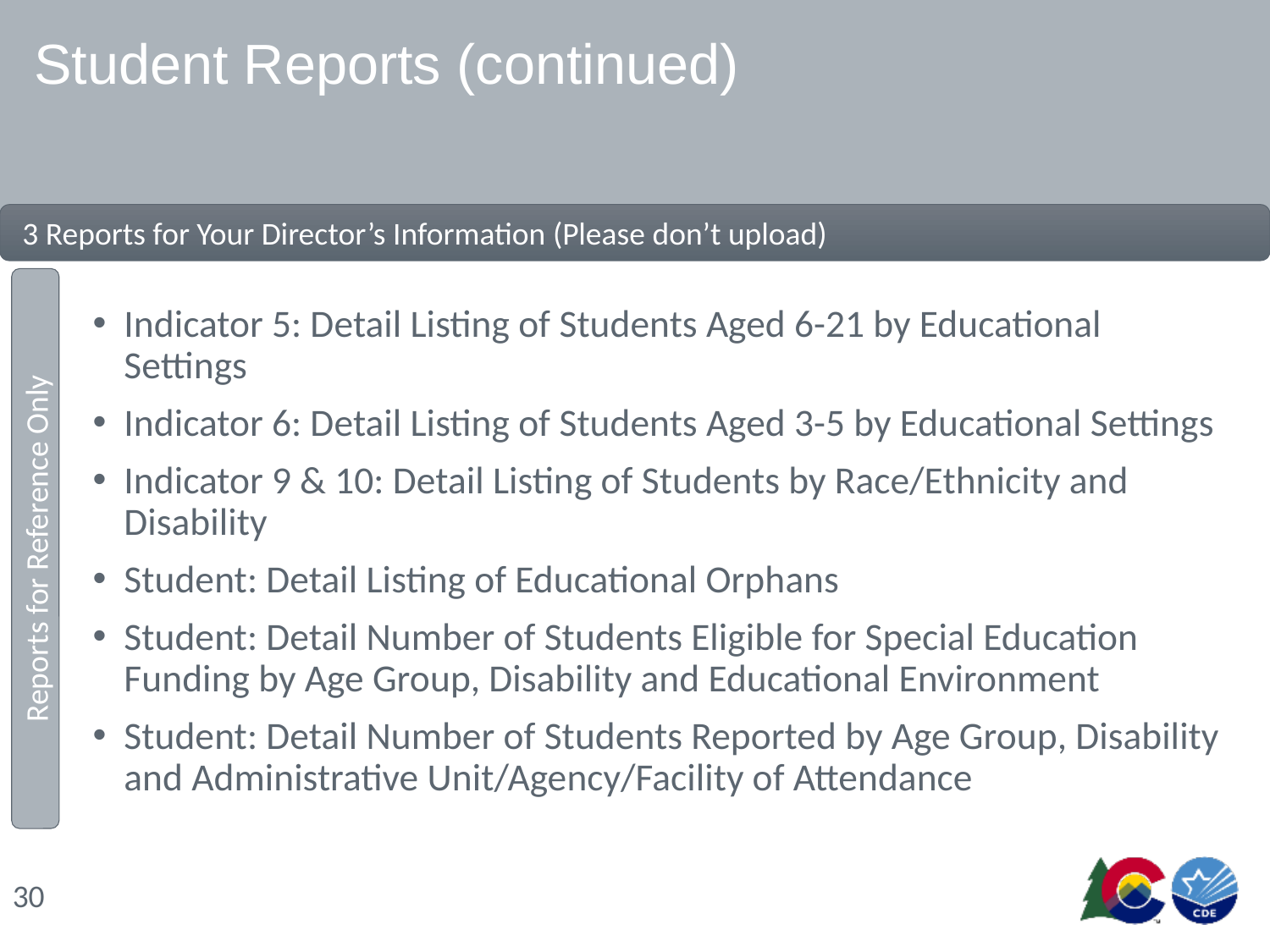

# Student Reports (continued)
 3 Reports for Your Director’s Information (Please don’t upload)
Reports for Reference Only
Indicator 5: Detail Listing of Students Aged 6-21 by Educational Settings
Indicator 6: Detail Listing of Students Aged 3-5 by Educational Settings
Indicator 9 & 10: Detail Listing of Students by Race/Ethnicity and Disability
Student: Detail Listing of Educational Orphans
Student: Detail Number of Students Eligible for Special Education Funding by Age Group, Disability and Educational Environment
Student: Detail Number of Students Reported by Age Group, Disability and Administrative Unit/Agency/Facility of Attendance
30